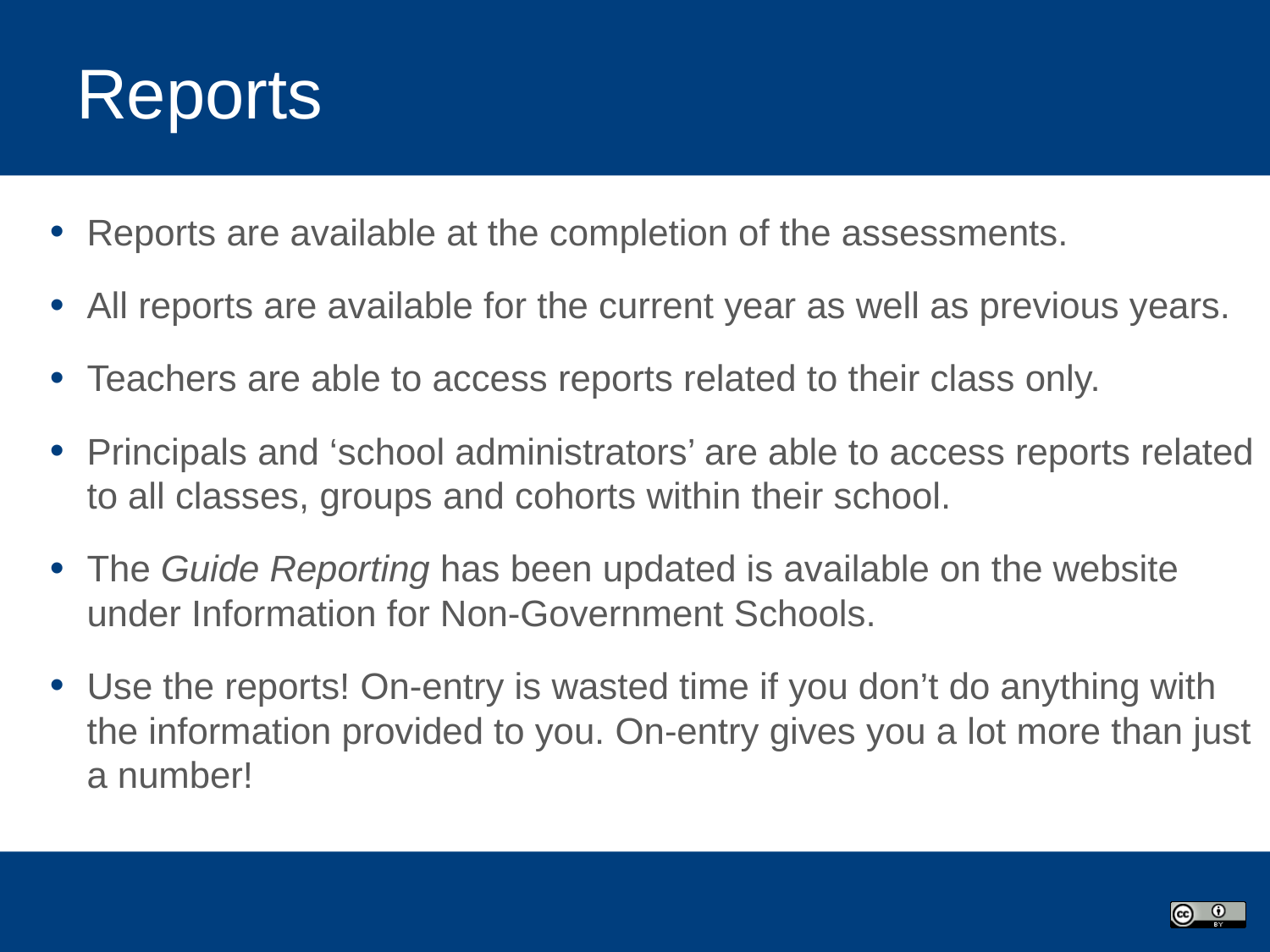

# Reports
Reports are available at the completion of the assessments.
All reports are available for the current year as well as previous years.
Teachers are able to access reports related to their class only.
Principals and ‘school administrators’ are able to access reports related to all classes, groups and cohorts within their school.
The Guide Reporting has been updated is available on the website under Information for Non-Government Schools.
Use the reports! On-entry is wasted time if you don’t do anything with the information provided to you. On-entry gives you a lot more than just a number!